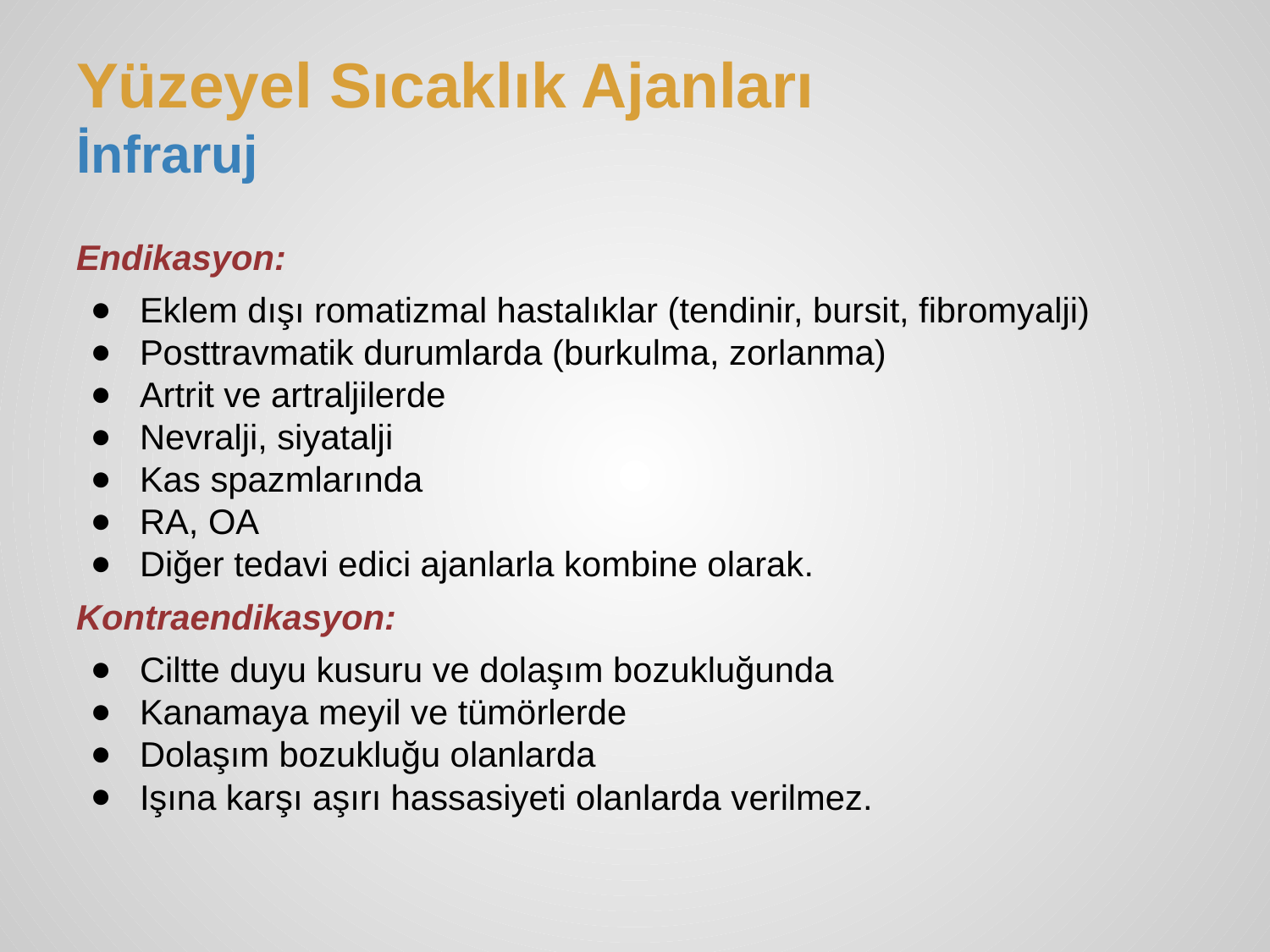

# Yüzeyel Sıcaklık Ajanları
İnfraruj
Endikasyon:
Eklem dışı romatizmal hastalıklar (tendinir, bursit, fibromyalji)
Posttravmatik durumlarda (burkulma, zorlanma)
Artrit ve artraljilerde
Nevralji, siyatalji
Kas spazmlarında
RA, OA
Diğer tedavi edici ajanlarla kombine olarak.
Kontraendikasyon:
Ciltte duyu kusuru ve dolaşım bozukluğunda
Kanamaya meyil ve tümörlerde
Dolaşım bozukluğu olanlarda
Işına karşı aşırı hassasiyeti olanlarda verilmez.